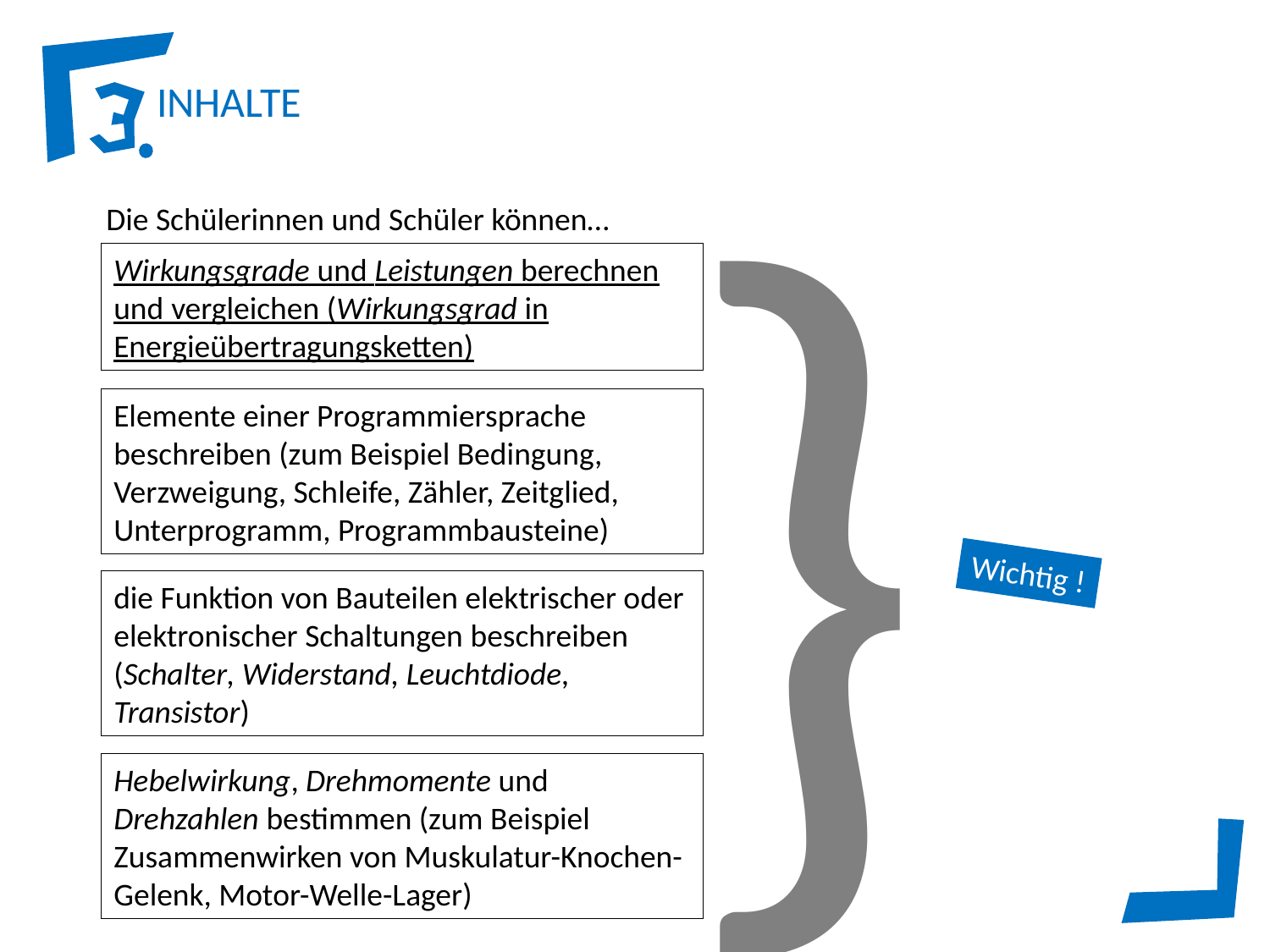

}
Die Schülerinnen und Schüler können…
Wirkungsgrade und Leistungen berechnen und vergleichen (Wirkungsgrad in Energieübertragungsketten)
Systeme & Prozesse
Elemente einer Programmiersprache beschreiben (zum Beispiel Bedingung, Verzweigung, Schleife, Zähler, Zeitglied, Unterprogramm, Programmbausteine)
Wichtig !
die Funktion von Bauteilen elektrischer oder elektronischer Schaltungen beschreiben (Schalter, Widerstand, Leuchtdiode, Transistor)
Hebelwirkung, Drehmomente und Drehzahlen bestimmen (zum Beispiel Zusammenwirken von Muskulatur-Knochen-Gelenk, Motor-Welle-Lager)